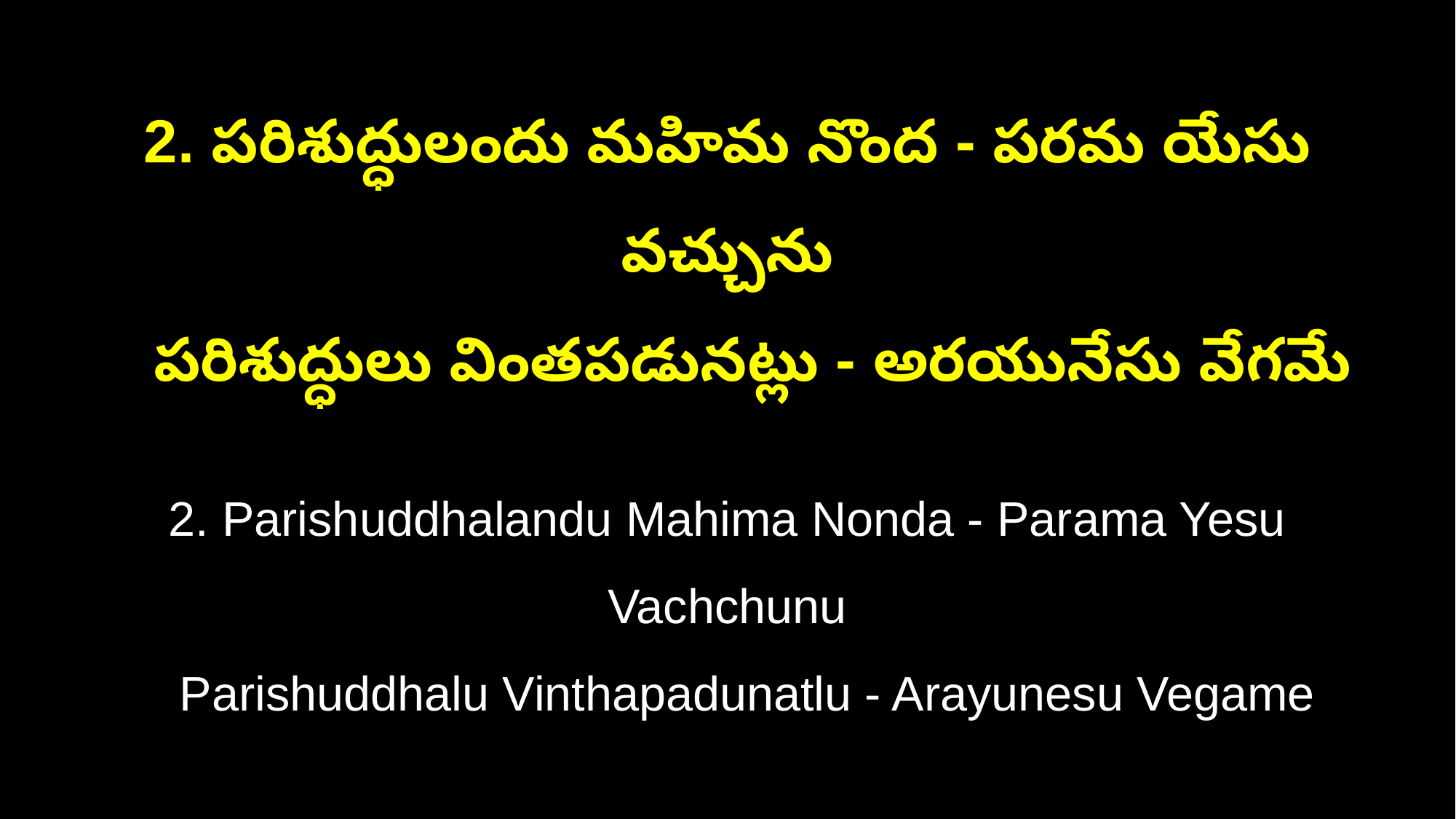

2. పరిశుద్ధులందు మహిమ నొంద - పరమ యేసు వచ్చును
   పరిశుద్ధులు వింతపడునట్లు - అరయునేసు వేగమే
2. Parishuddhalandu Mahima Nonda - Parama Yesu Vachchunu
   Parishuddhalu Vinthapadunatlu - Arayunesu Vegame